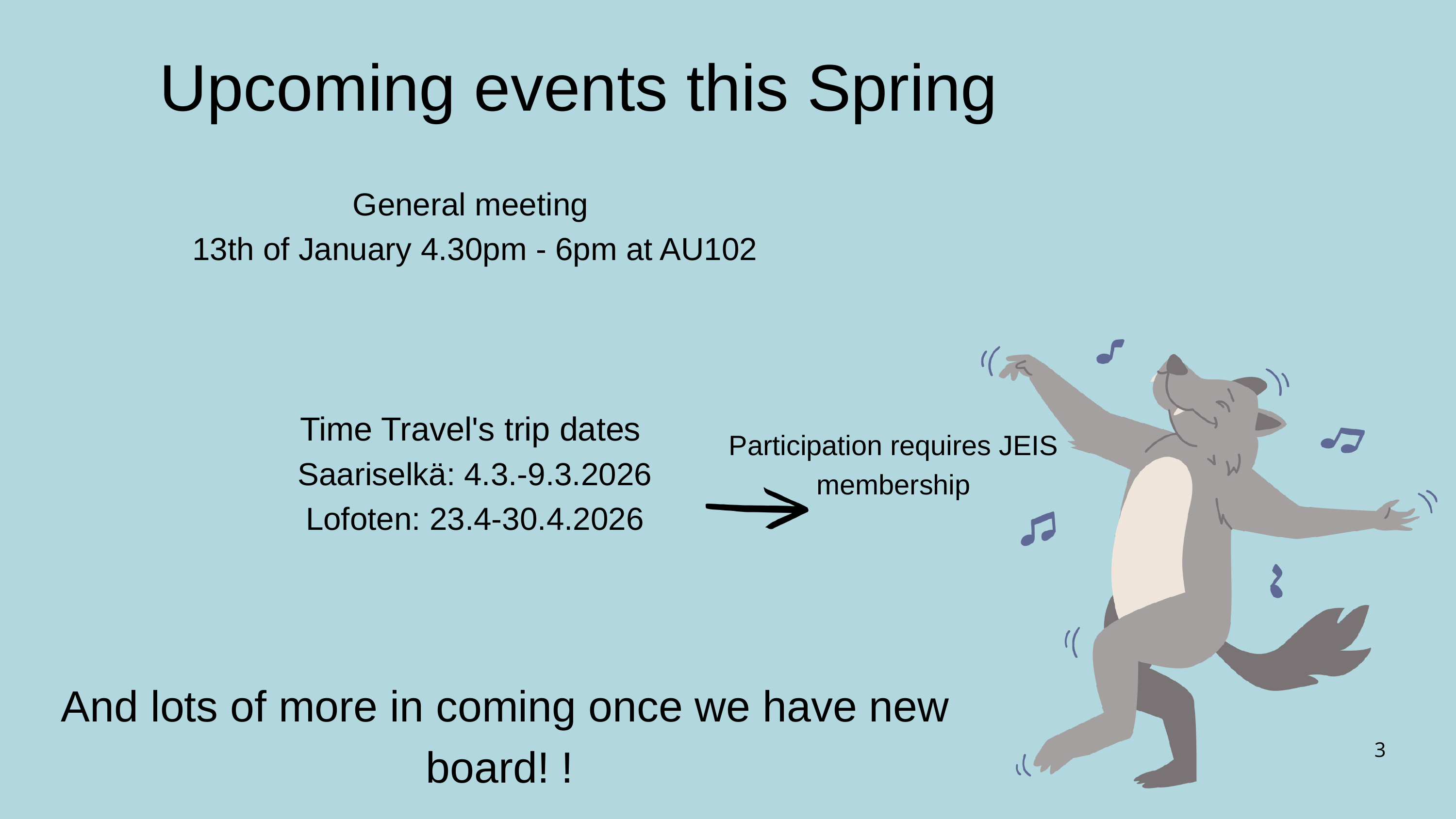

Upcoming events this Spring

General meeting
13th of January 4.30pm - 6pm at AU102

Time Travel's trip dates
Saariselkä: 4.3.-9.3.2026
Lofoten: 23.4-30.4.2026

Participation requires JEIS membership

And lots of more in coming once we have new board! !
3